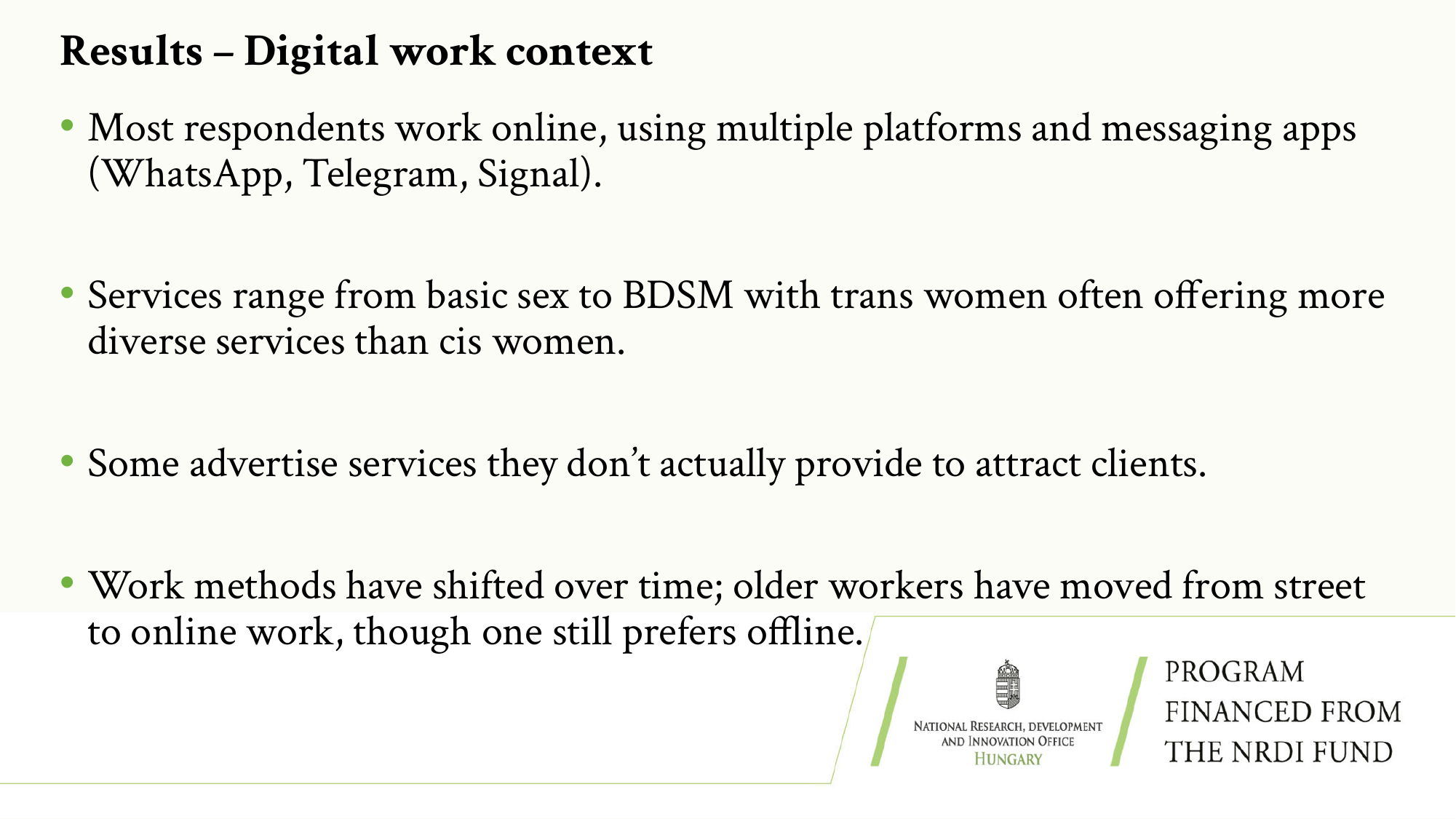

# Results – Digital work context
Most respondents work online, using multiple platforms and messaging apps (WhatsApp, Telegram, Signal).

Services range from basic sex to BDSM with trans women often offering more diverse services than cis women.

Some advertise services they don’t actually provide to attract clients.

Work methods have shifted over time; older workers have moved from street to online work, though one still prefers offline.